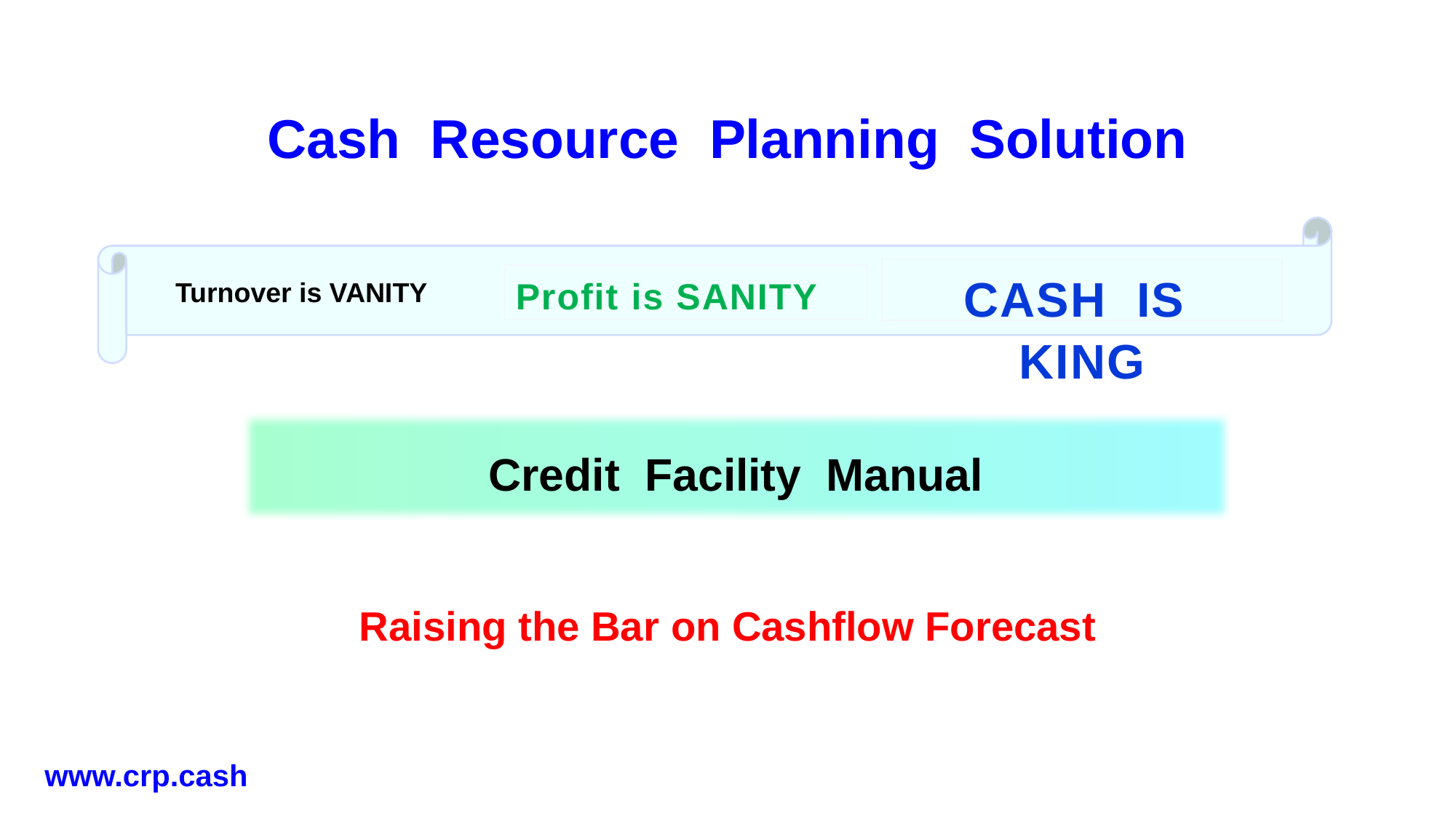

# Cash  Resource  Planning  Solution

CASH  IS  KING
Profit is SANITY
Turnover is VANITY
Credit  Facility  Manual

Raising the Bar on Cashflow Forecast
www.crp.cash